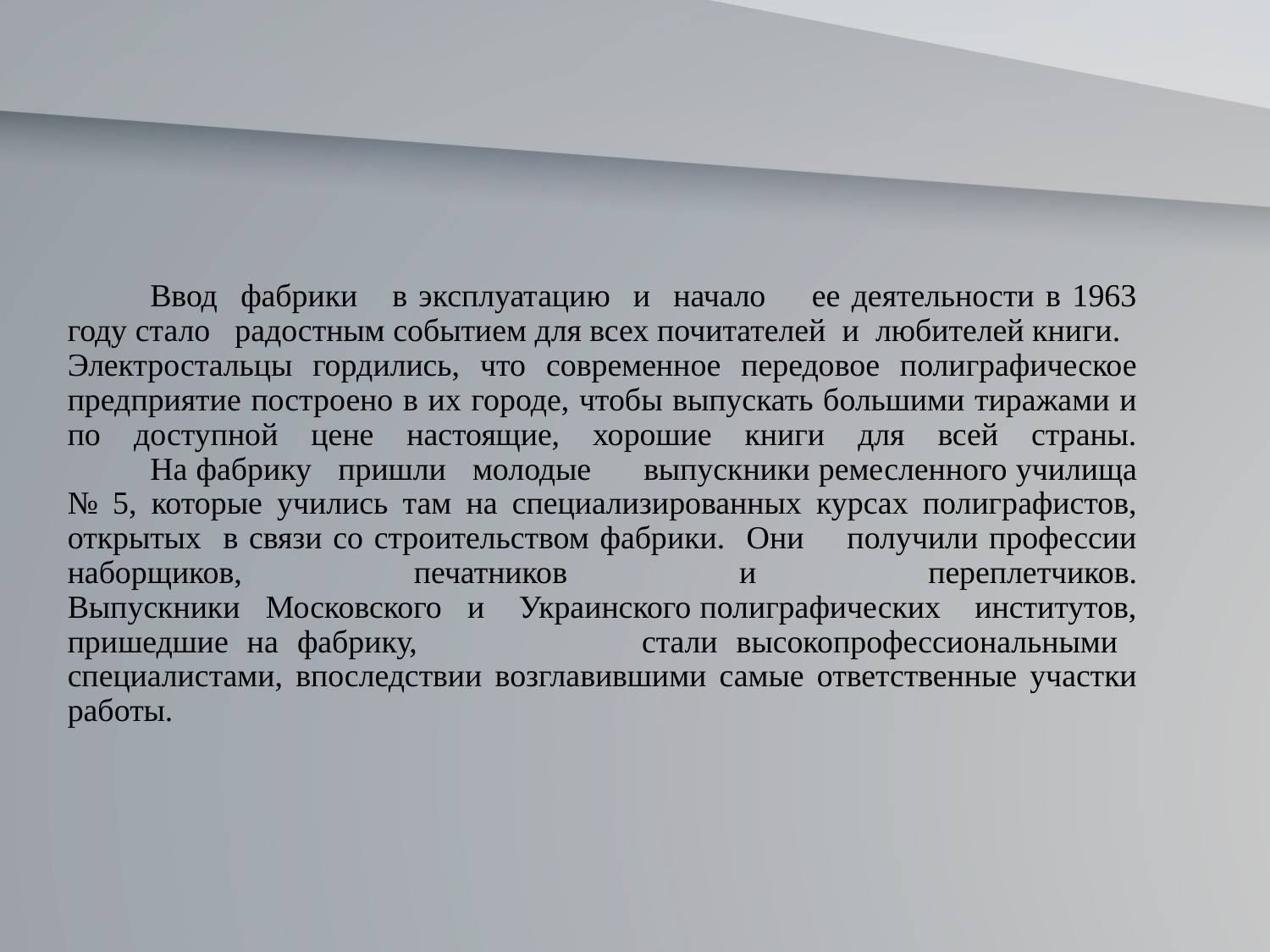

Ввод  фабрики   в эксплуатацию  и  начало    ее деятельности в 1963 году стало   радостным событием для всех почитателей  и  любителей книги.   Электростальцы гордились, что современное передовое полиграфическое предприятие построено в их городе, чтобы выпускать большими тиражами и по доступной цене настоящие, хорошие книги для всей страны.
	На фабрику   пришли   молодые      выпускники ремесленного училища № 5, которые учились там на специализированных курсах полиграфистов, открытых  в связи со строительством фабрики.  Они    получили профессии наборщиков, печатников и переплетчиков.
Выпускники   Московского   и    Украинского полиграфических    институтов, пришедшие на фабрику,            стали высокопрофессиональными  специалистами, впоследствии возглавившими самые ответственные участки работы.